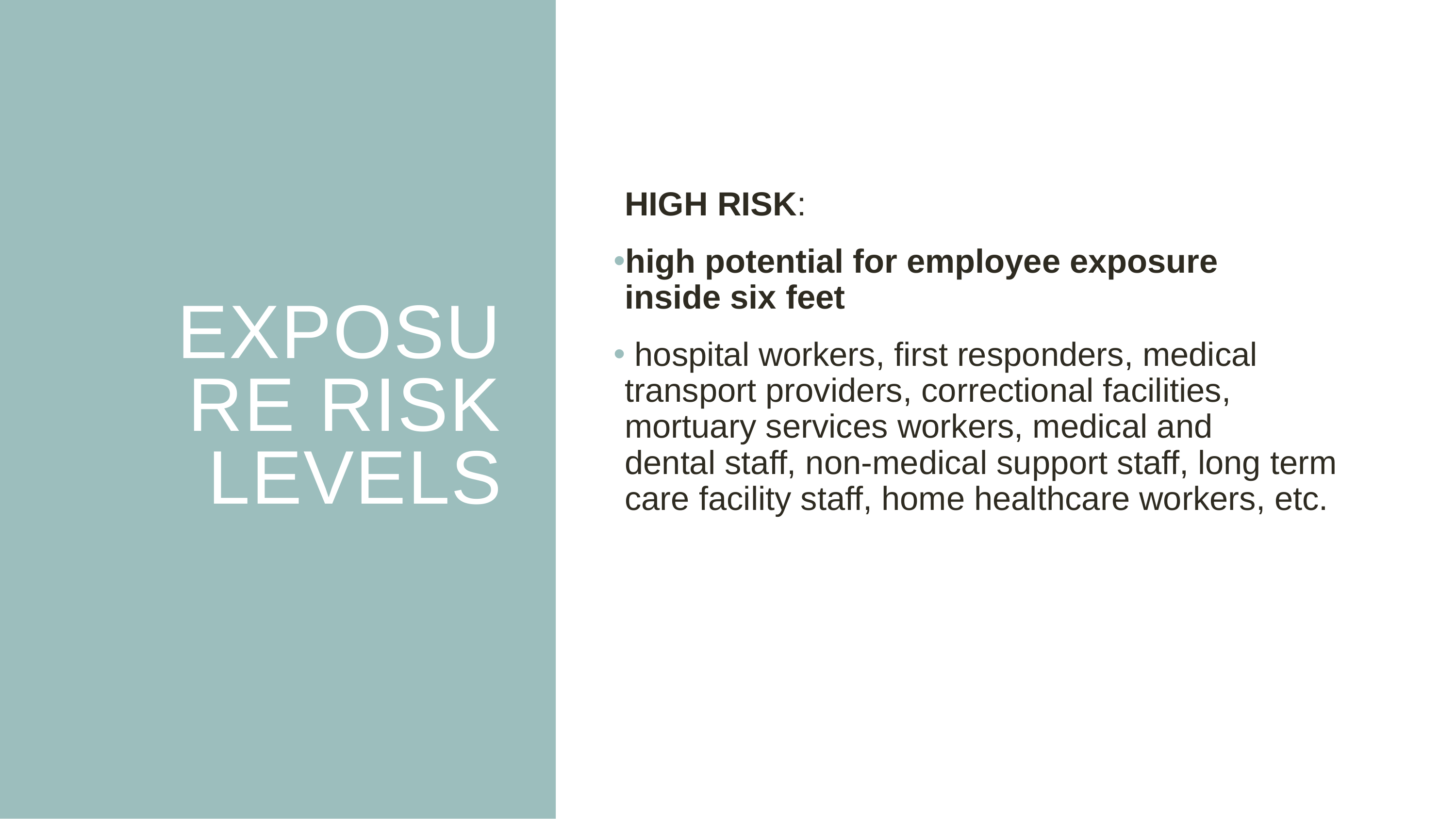

# Exposure Risk Levels
HIGH RISK:
high potential for employee exposure inside six feet
 hospital workers, first responders, medical transport providers, correctional facilities, mortuary services workers, medical and dental staff, non-medical support staff, long term care facility staff, home healthcare workers, etc.